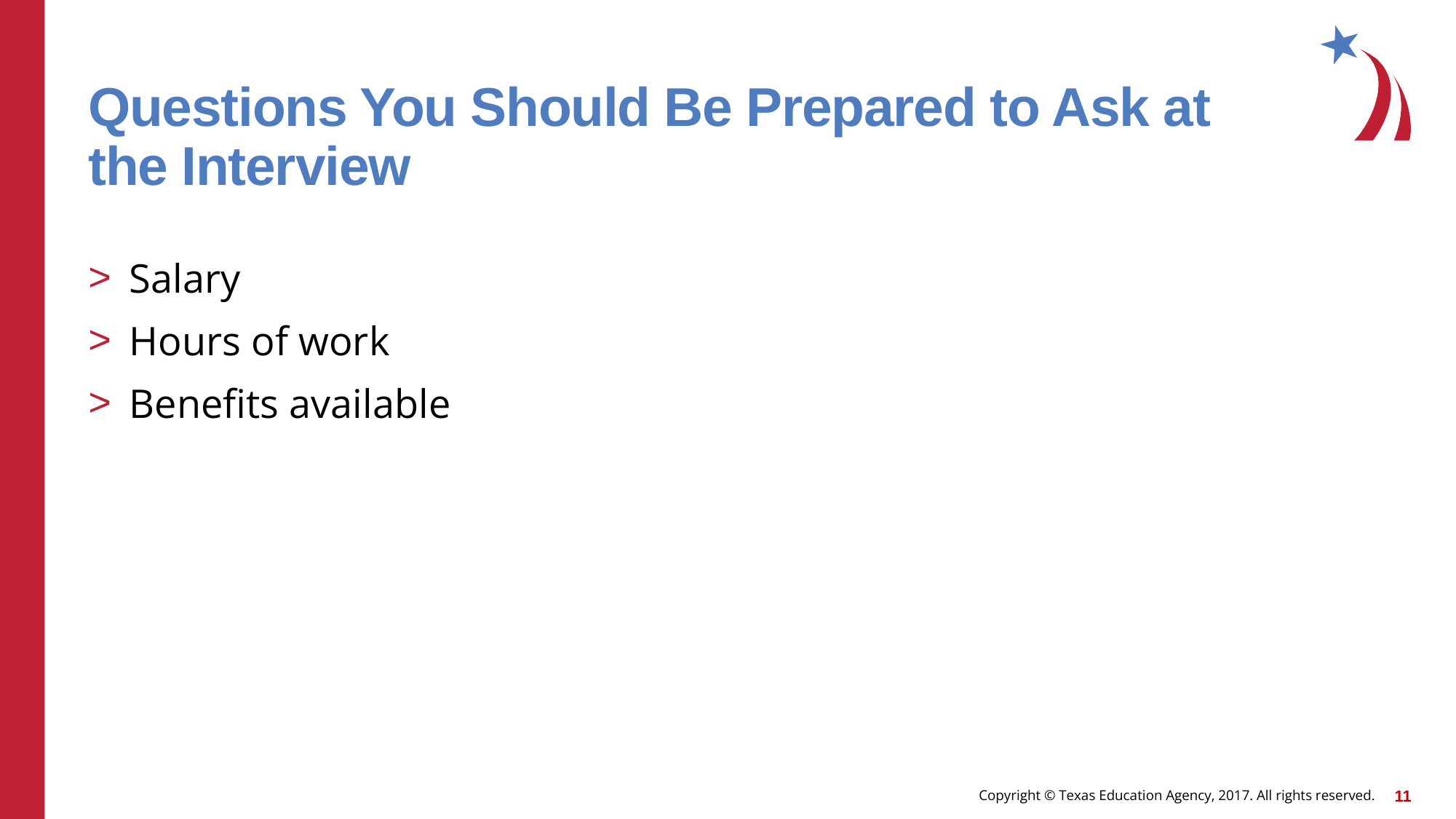

# Questions You Should Be Prepared to Ask at the Interview
Salary
Hours of work
Benefits available